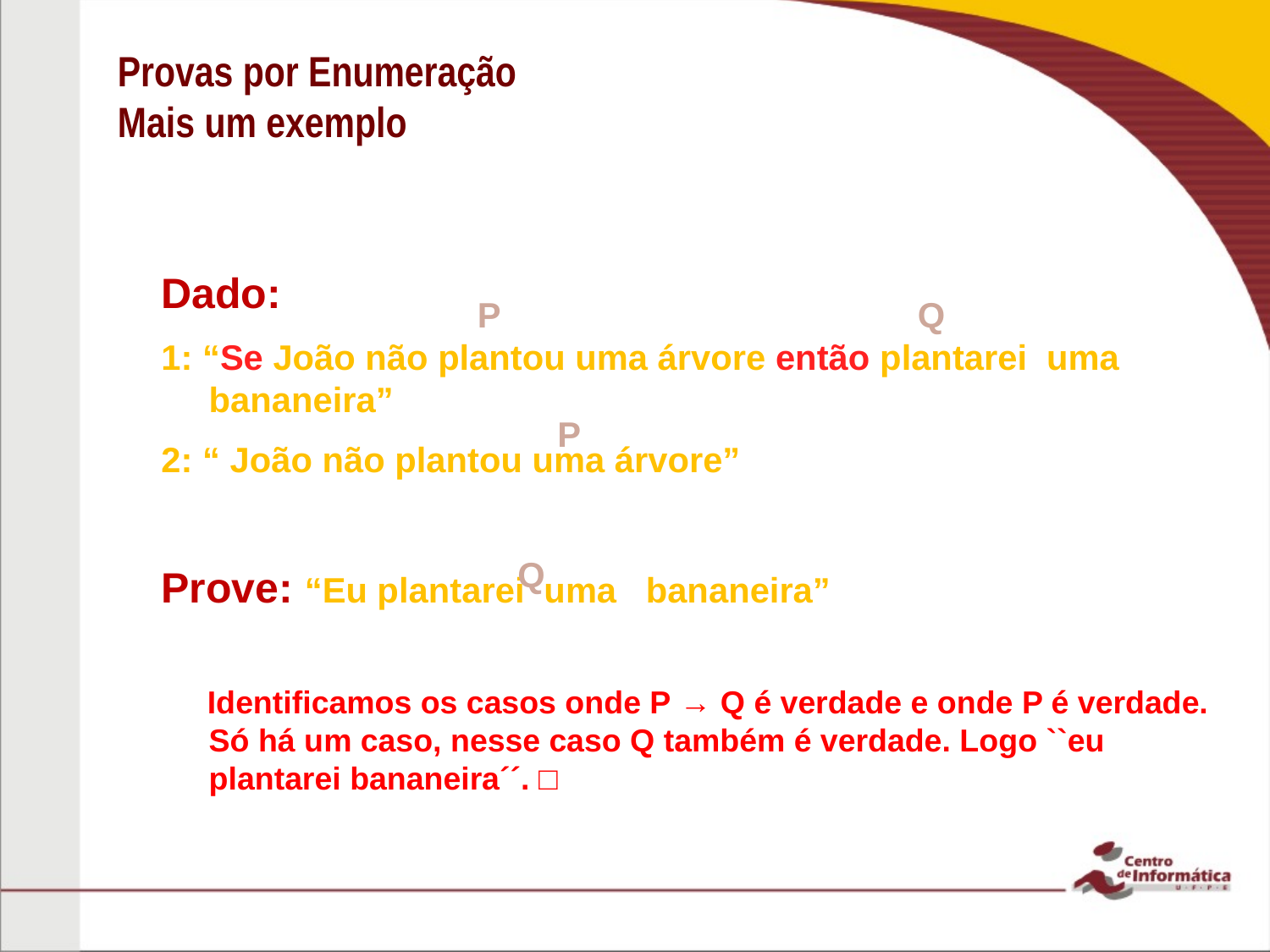

# Provas por Enumeração Mais um exemplo

Dado:
1: “Se João não plantou uma árvore então plantarei  uma   bananeira”
2: “ João não plantou uma árvore”

Prove: “Eu plantarei  uma   bananeira”

     Identificamos os casos onde P → Q é verdade e onde P é verdade. Só há um caso, nesse caso Q também é verdade. Logo ``eu plantarei bananeira´´. □

P
Q
P
Q